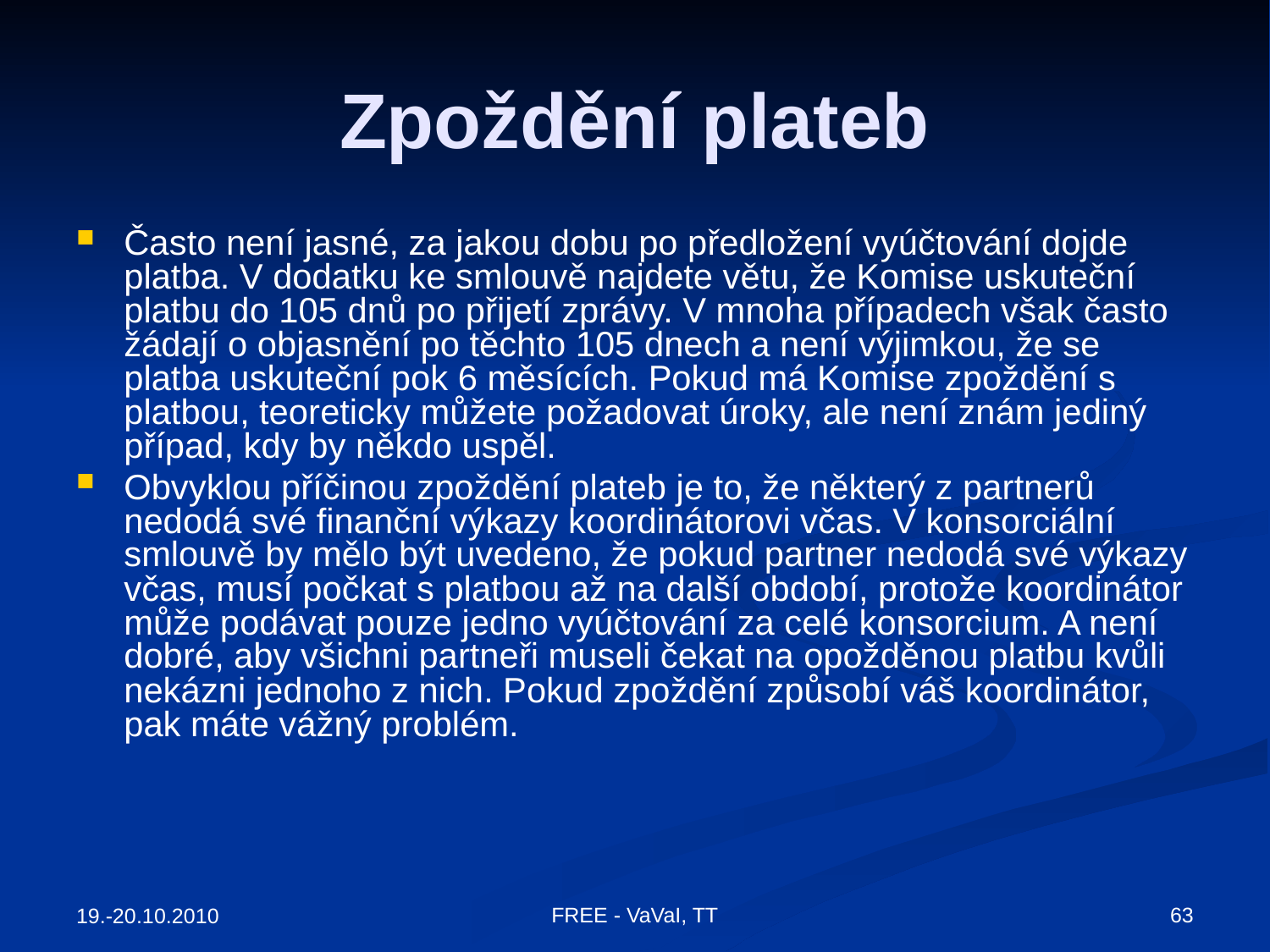

# Zpoždění plateb
Často není jasné, za jakou dobu po předložení vyúčtování dojde platba. V dodatku ke smlouvě najdete větu, že Komise uskuteční platbu do 105 dnů po přijetí zprávy. V mnoha případech však často žádají o objasnění po těchto 105 dnech a není výjimkou, že se platba uskuteční pok 6 měsících. Pokud má Komise zpoždění s platbou, teoreticky můžete požadovat úroky, ale není znám jediný případ, kdy by někdo uspěl.
Obvyklou příčinou zpoždění plateb je to, že některý z partnerů nedodá své finanční výkazy koordinátorovi včas. V konsorciální smlouvě by mělo být uvedeno, že pokud partner nedodá své výkazy včas, musí počkat s platbou až na další období, protože koordinátor může podávat pouze jedno vyúčtování za celé konsorcium. A není dobré, aby všichni partneři museli čekat na opožděnou platbu kvůli nekázni jednoho z nich. Pokud zpoždění způsobí váš koordinátor, pak máte vážný problém.
FREE - VaVaI, TT
63
19.-20.10.2010